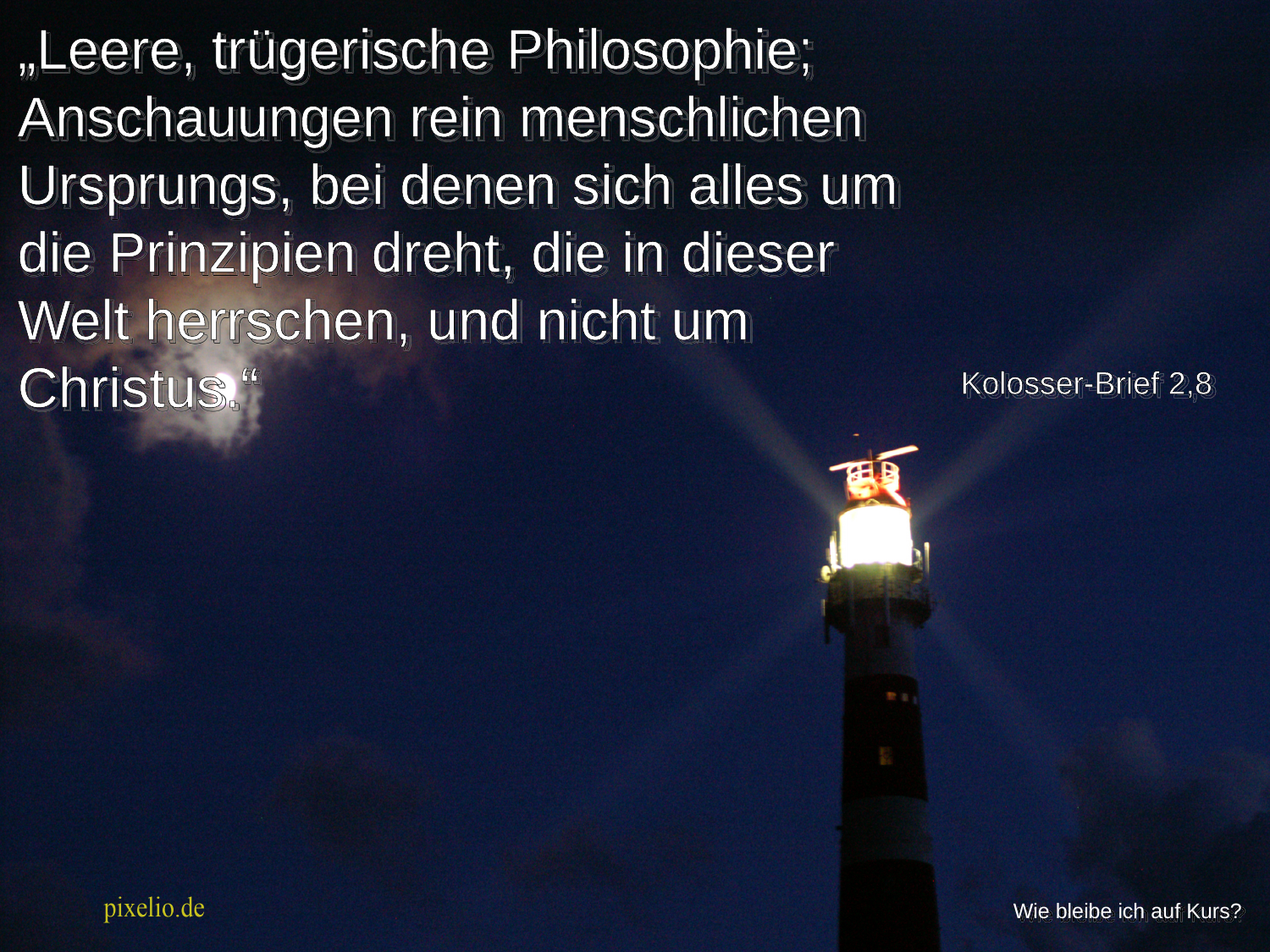

„Leere, trügerische Philosophie; Anschauungen rein menschlichen Ursprungs, bei denen sich alles um die Prinzipien dreht, die in dieser Welt herrschen, und nicht um Christus.“
Kolosser-Brief 2,8
Wie bleibe ich auf Kurs?